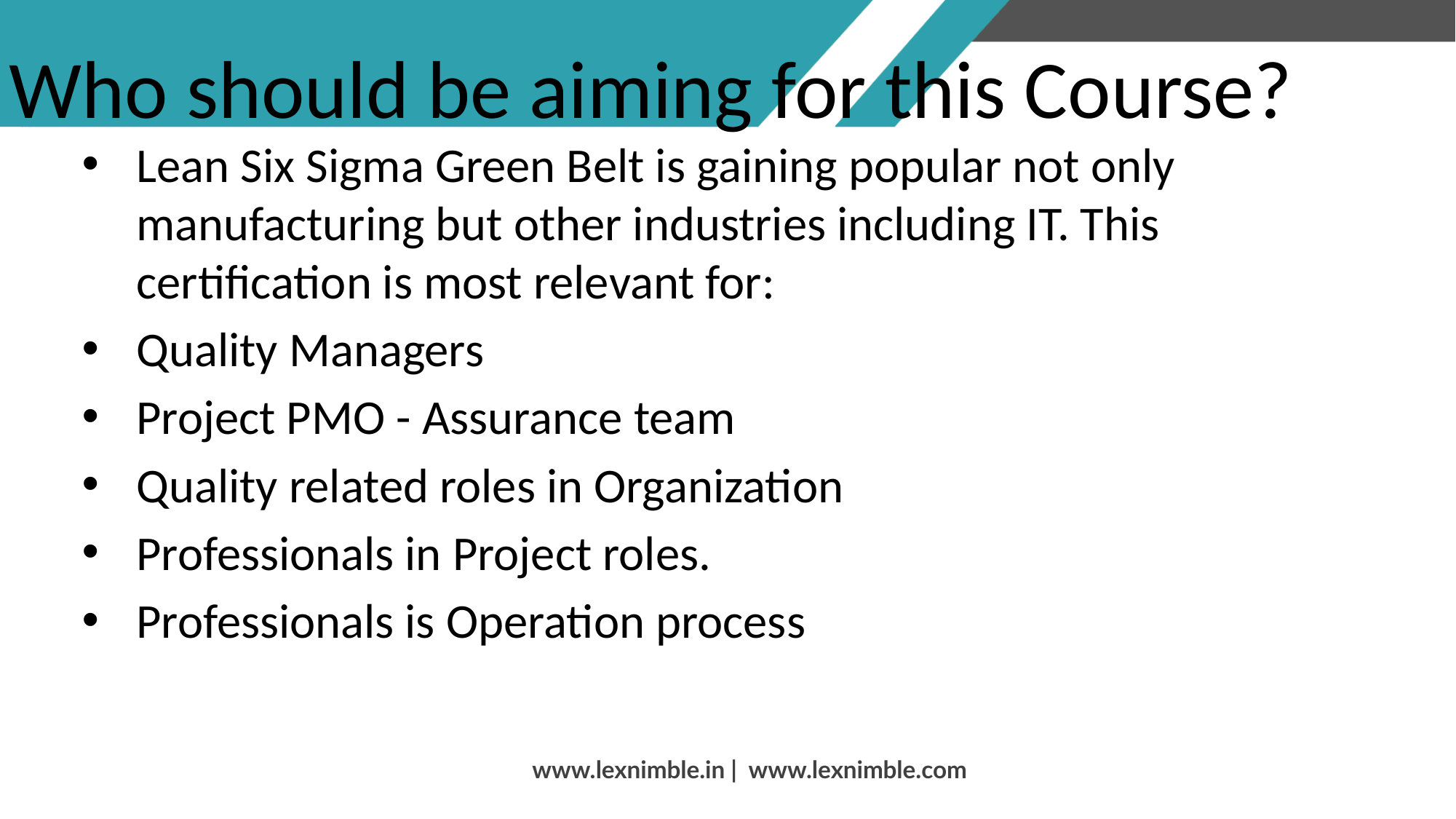

# Who should be aiming for this Course?
Lean Six Sigma Green Belt is gaining popular not only manufacturing but other industries including IT. This certification is most relevant for:
Quality Managers
Project PMO - Assurance team
Quality related roles in Organization
Professionals in Project roles.
Professionals is Operation process